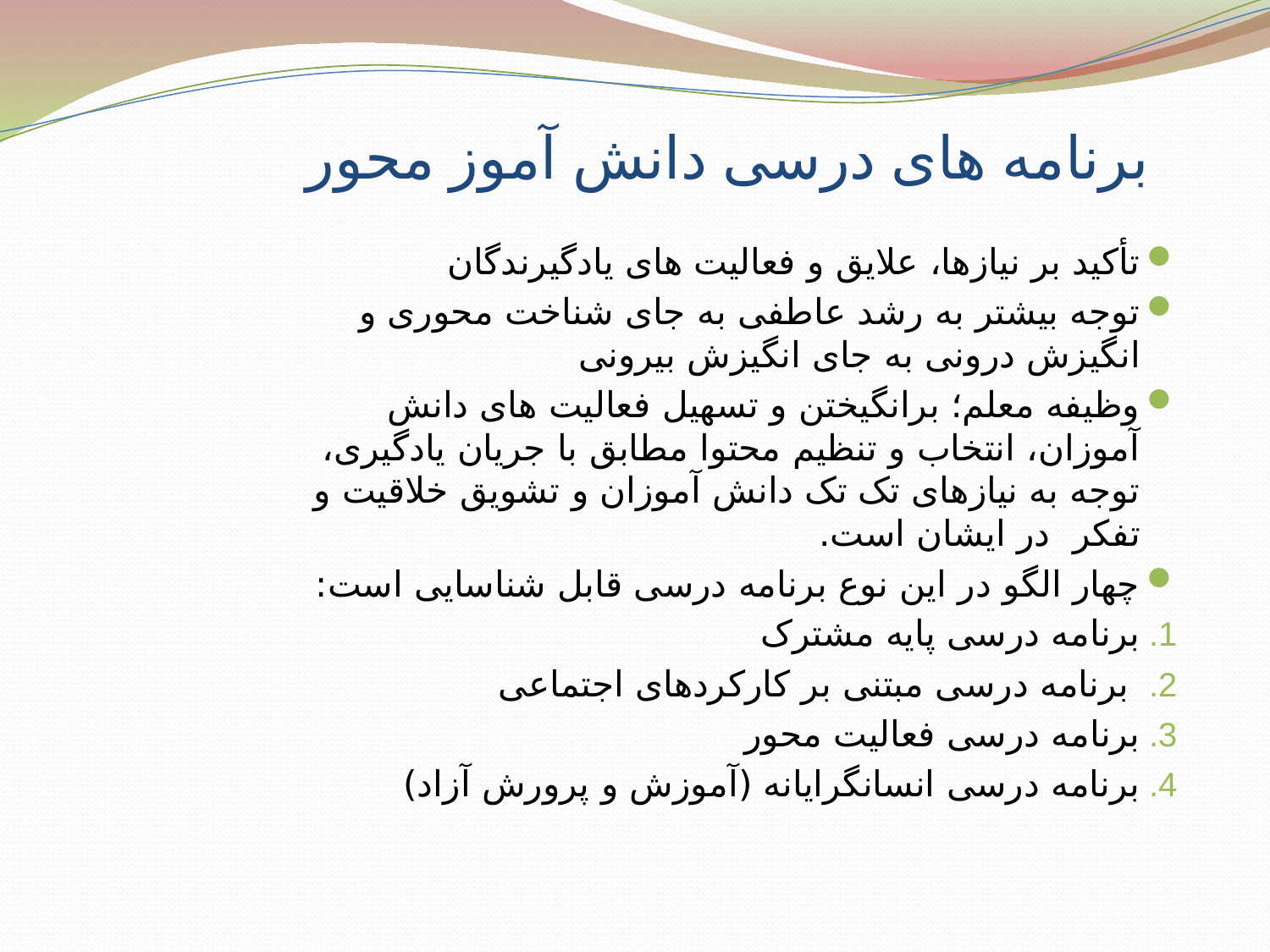

# برنامه های درسی دانش آموز محور
تأکید بر نیازها، علایق و فعالیت های یادگیرندگان
توجه بیشتر به رشد عاطفی به جای شناخت محوری و انگیزش درونی به جای انگیزش بیرونی
وظیفه معلم؛ برانگیختن و تسهیل فعالیت های دانش آموزان، انتخاب و تنظیم محتوا مطابق با جریان یادگیری، توجه به نیازهای تک تک دانش آموزان و تشویق خلاقیت و تفکر  در ایشان است.
چهار الگو در این نوع برنامه درسی قابل شناسایی است:
برنامه درسی پایه مشترک
 برنامه درسی مبتنی بر کارکردهای اجتماعی
برنامه درسی فعالیت محور
برنامه درسی انسانگرایانه (آموزش و پرورش آزاد)